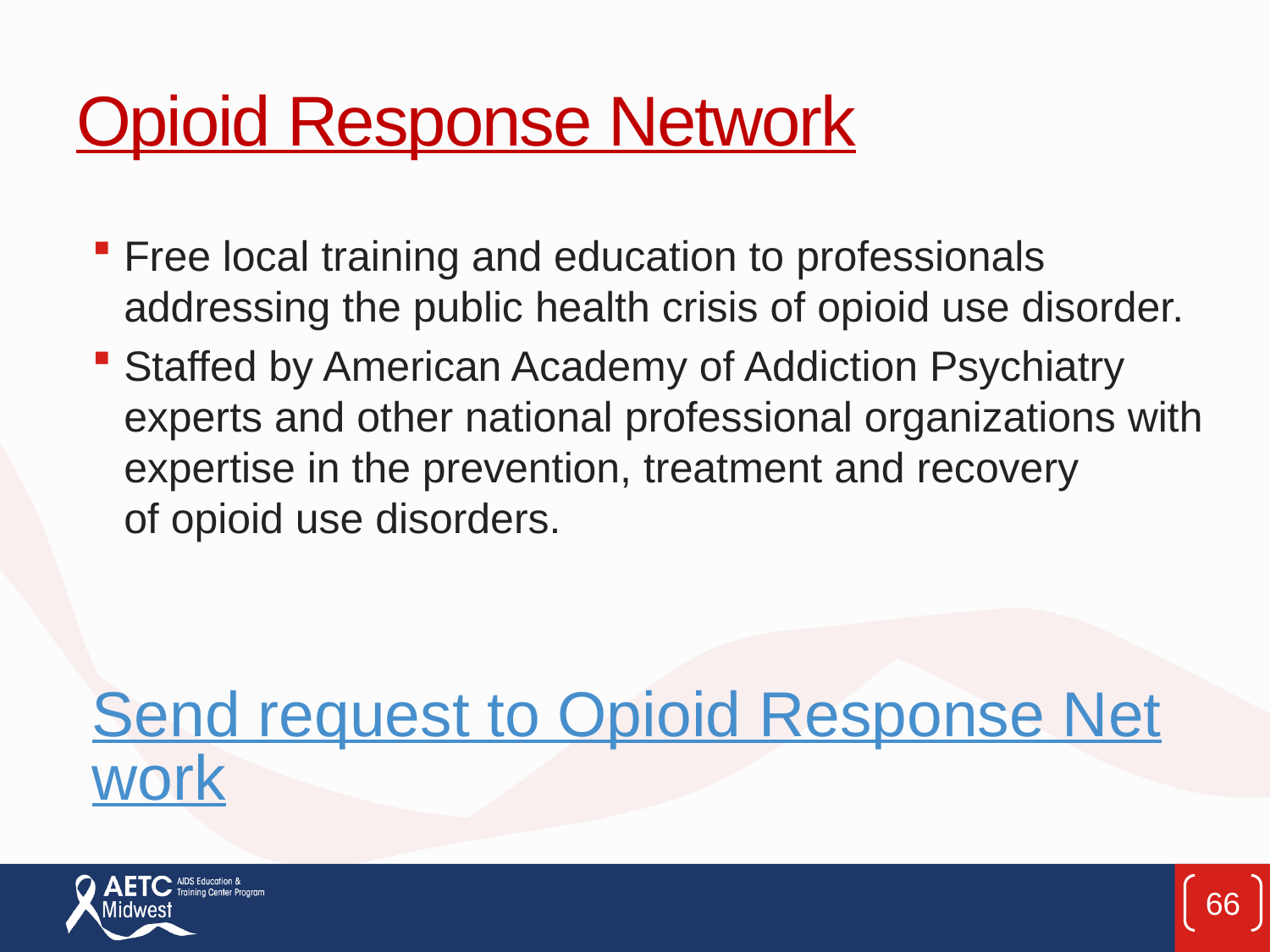

# Opioid Response Network
Free local training and education to professionals addressing the public health crisis of opioid use disorder.
Staffed by American Academy of Addiction Psychiatry experts and other national professional organizations with expertise in the prevention, treatment and recovery of opioid use disorders.

Send request to Opioid Response Network
66